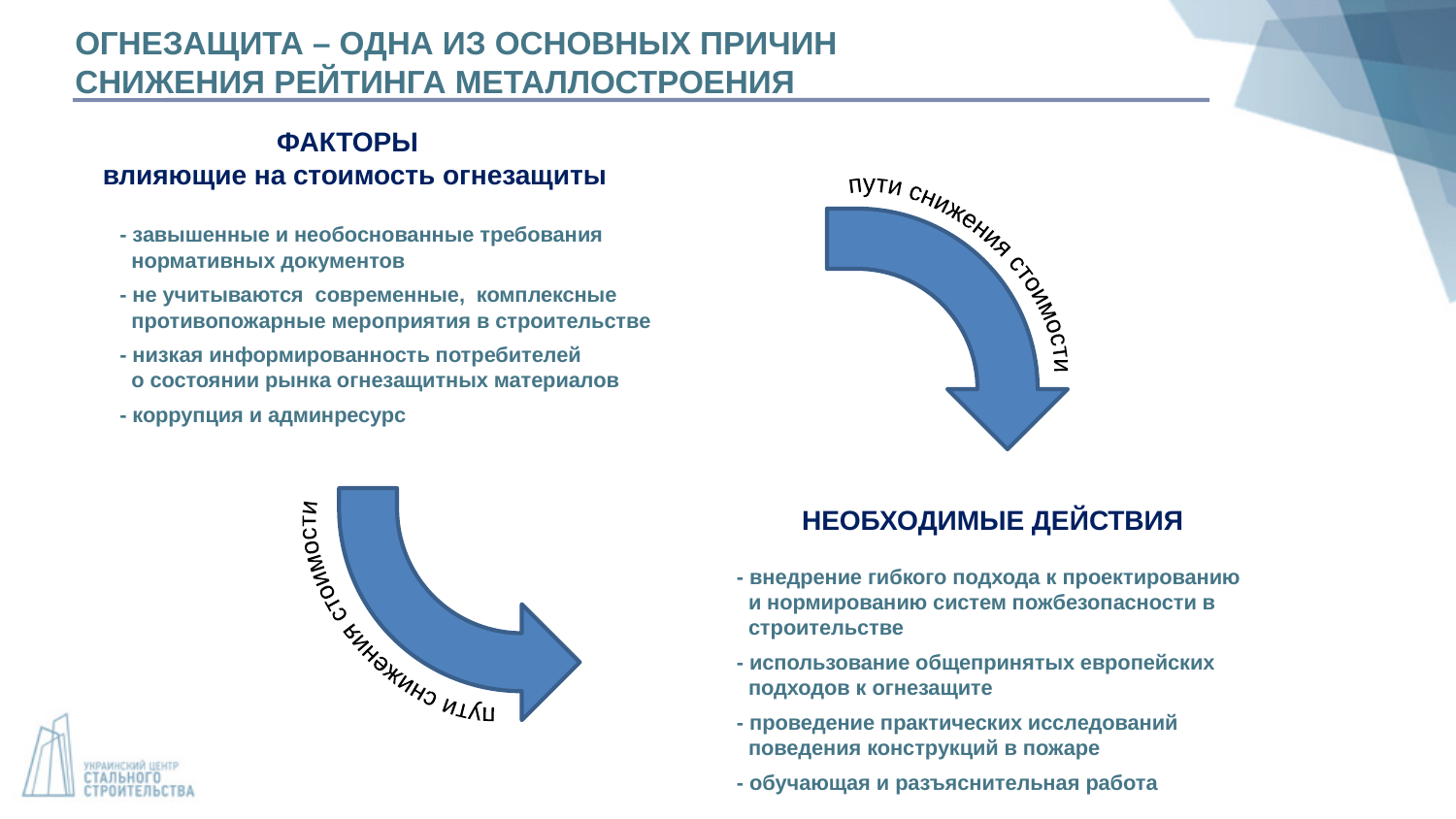

ОГНЕЗАЩИТА – ОДНА ИЗ ОСНОВНЫХ ПРИЧИН
СНИЖЕНИЯ РЕЙТИНГА МЕТАЛЛОСТРОЕНИЯ
ФАКТОРЫ
влияющие на стоимость огнезащиты

- завышенные и необоснованные требования
  нормативных документов
- не учитываются  современные,  комплексные
  противопожарные мероприятия в строительстве
- низкая информированность потребителей
  о состоянии рынка огнезащитных материалов
- коррупция и админресурс
пути снижения стоимости
пути снижения стоимости

НЕОБХОДИМЫЕ ДЕЙСТВИЯ
- внедрение гибкого подхода к проектированию
  и нормированию систем пожбезопасности в
  строительстве
- использование общепринятых европейских
  подходов к огнезащите
- проведение практических исследований
  поведения конструкций в пожаре
- обучающая и разъяснительная работа